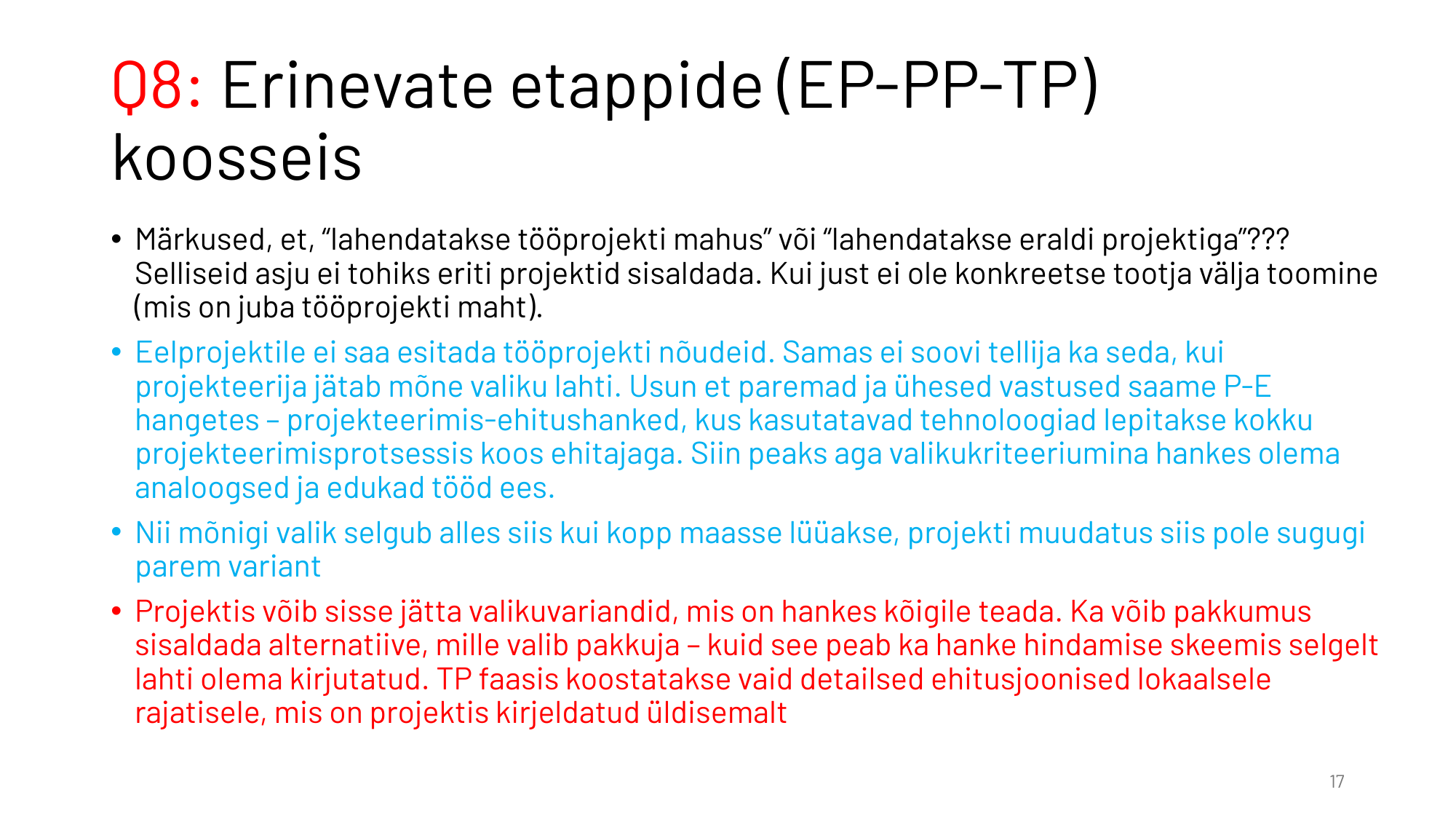

# Q8: Erinevate etappide (EP-PP-TP) koosseis
Märkused, et, “lahendatakse tööprojekti mahus” või “lahendatakse eraldi projektiga”??? Selliseid asju ei tohiks eriti projektid sisaldada. Kui just ei ole konkreetse tootja välja toomine (mis on juba tööprojekti maht).
Eelprojektile ei saa esitada tööprojekti nõudeid. Samas ei soovi tellija ka seda, kui projekteerija jätab mõne valiku lahti. Usun et paremad ja ühesed vastused saame P-E hangetes – projekteerimis-ehitushanked, kus kasutatavad tehnoloogiad lepitakse kokku projekteerimisprotsessis koos ehitajaga. Siin peaks aga valikukriteeriumina hankes olema analoogsed ja edukad tööd ees.
Nii mõnigi valik selgub alles siis kui kopp maasse lüüakse, projekti muudatus siis pole sugugi parem variant
Projektis võib sisse jätta valikuvariandid, mis on hankes kõigile teada. Ka võib pakkumus sisaldada alternatiive, mille valib pakkuja – kuid see peab ka hanke hindamise skeemis selgelt lahti olema kirjutatud. TP faasis koostatakse vaid detailsed ehitusjoonised lokaalsele rajatisele, mis on projektis kirjeldatud üldisemalt
17